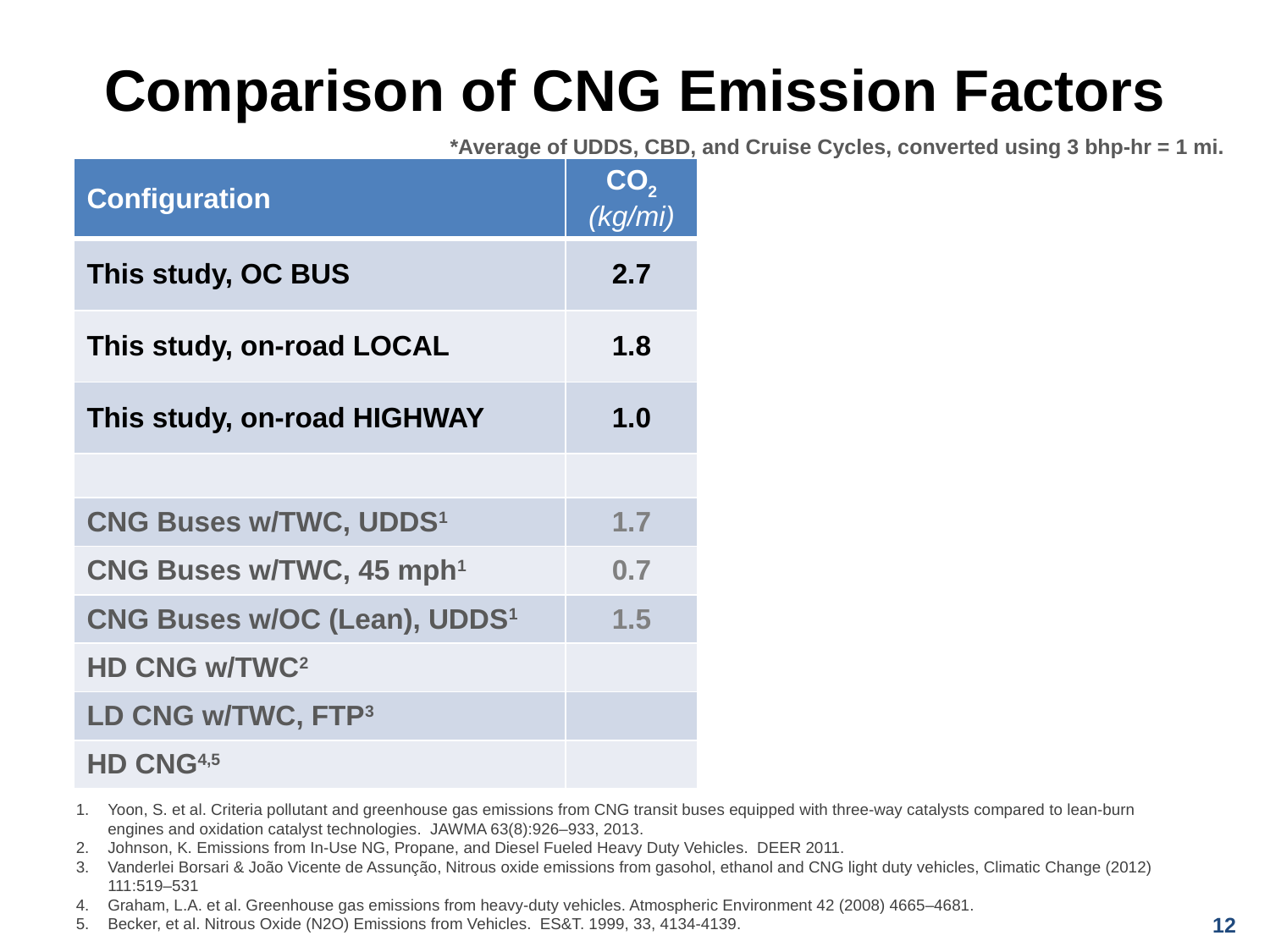

# Comparison of CNG Emission Factors
*Average of UDDS, CBD, and Cruise Cycles, converted using 3 bhp-hr = 1 mi.

| Configuration | CO2 (kg/mi) | NOX (g/mi) | CH4 (g/mi) | NH3 (g/mi) | N2O (mg/mi) |
| --- | --- | --- | --- | --- | --- |
| This study, OC BUS | 2.7 | 0.78 | 6.9 | 3.1 | 16 |
| This study, on-road LOCAL | 1.8 | 0.84 | 6.0 | 1.7 | 39 |
| This study, on-road HIGHWAY | 1.0 | 0.70 | 3.7 | 1.0 | 83 |
|  |  |  |  |  |  |
| CNG Buses w/TWC, UDDS1 | 1.7 | 0.52 | 3.5 |  |  |
| CNG Buses w/TWC, 45 mph1 | 0.7 | 0.11 | 1.3 |  |  |
| CNG Buses w/OC (Lean), UDDS1 | 1.5 | 14.9 | 6.4 |  |  |
| HD CNG w/TWC2 |  | 0.15\* |  | 1.2\* |  |
| LD CNG w/TWC, FTP3 |  |  |  |  | 25-85 |
| HD CNG4,5 |  |  |  |  | 36-93 |

Yoon, S. et al. Criteria pollutant and greenhouse gas emissions from CNG transit buses equipped with three-way catalysts compared to lean-burn engines and oxidation catalyst technologies.  JAWMA 63(8):926–933, 2013.
Johnson, K. Emissions from In-Use NG, Propane, and Diesel Fueled Heavy Duty Vehicles.  DEER 2011.
Vanderlei Borsari & João Vicente de Assunção, Nitrous oxide emissions from gasohol, ethanol and CNG light duty vehicles, Climatic Change (2012) 111:519–531
Graham, L.A. et al. Greenhouse gas emissions from heavy-duty vehicles. Atmospheric Environment 42 (2008) 4665–4681.
Becker, et al. Nitrous Oxide (N2O) Emissions from Vehicles.  ES&T. 1999, 33, 4134-4139.
		12